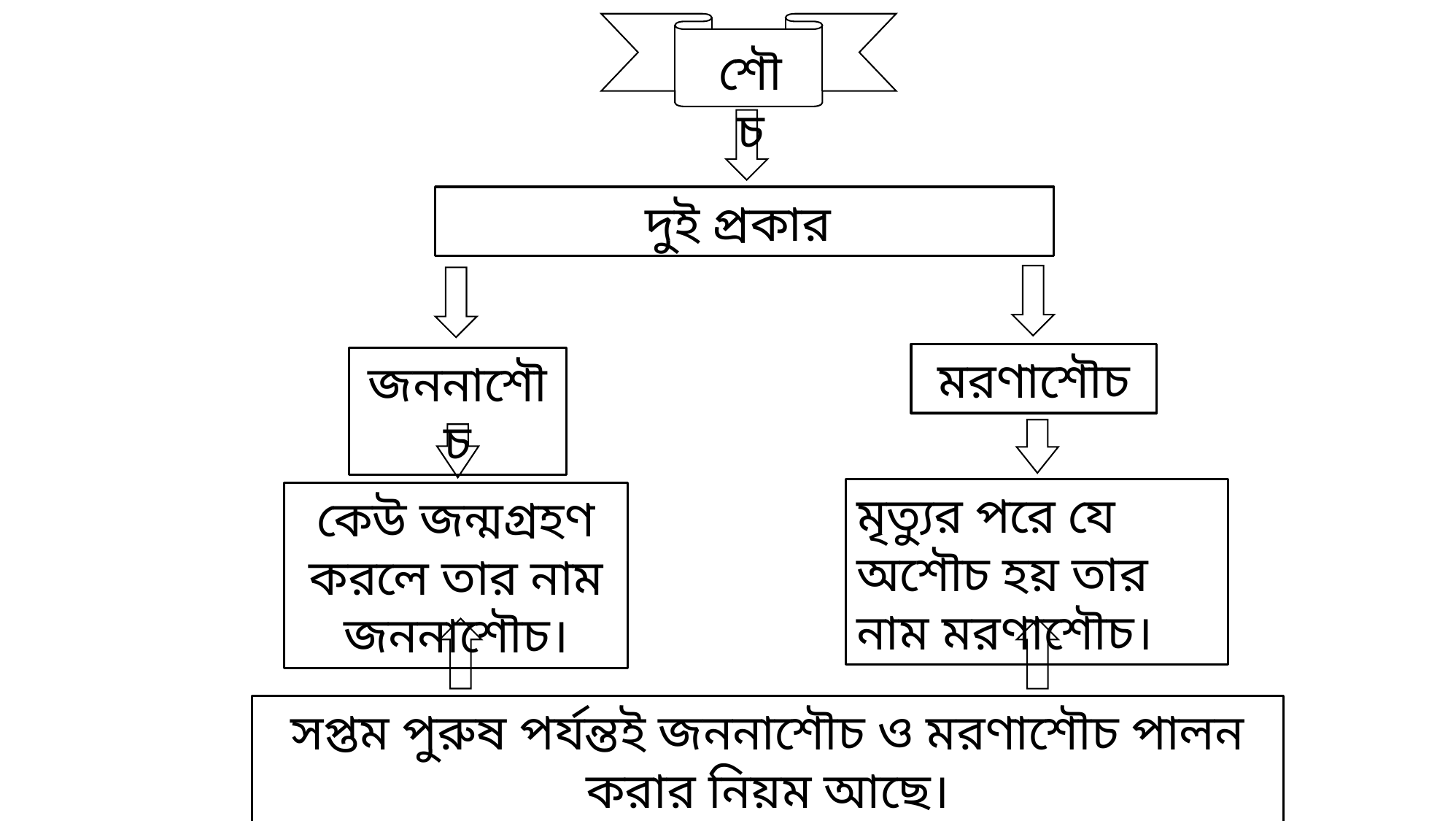

শৌচ

দুই প্রকার

মরণাশৌচ
জননাশৌচ

মৃত্যুর পরে যে অশৌচ হয় তার নাম মরণাশৌচ।
কেউ জন্মগ্রহণ করলে তার নাম জননাশৌচ।

সপ্তম পুরুষ পর্যন্তই জননাশৌচ ও মরণাশৌচ পালন করার নিয়ম আছে।